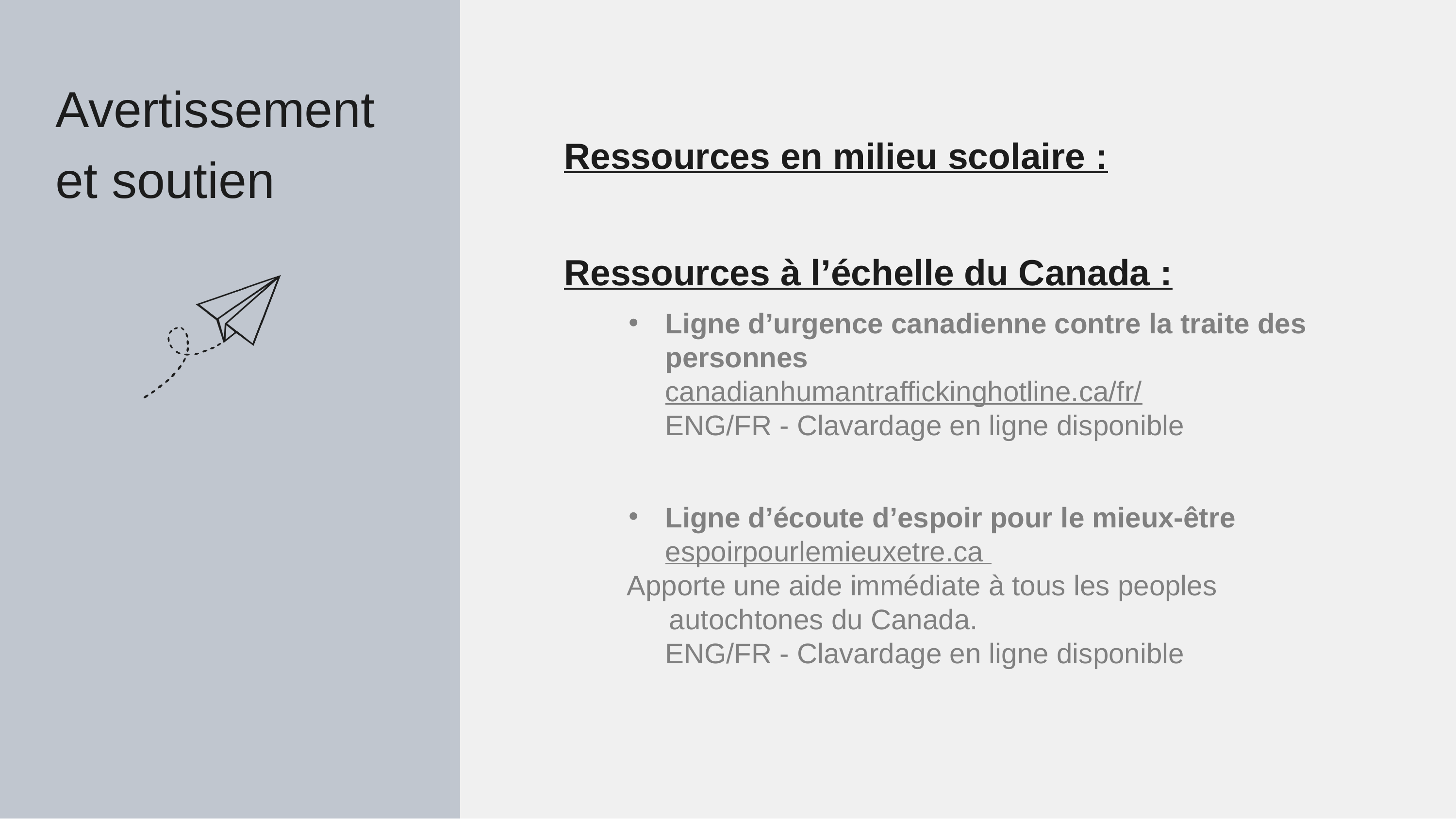

Avertissement
et soutien
Ressources en milieu scolaire :
Ressources à l’échelle du Canada :
Ligne d’urgence canadienne contre la traite des personnes
canadianhumantraffickinghotline.ca/fr/
ENG/FR - Clavardage en ligne disponible

Ligne d’écoute d’espoir pour le mieux-être
espoirpourlemieuxetre.ca
Apporte une aide immédiate à tous les peoples autochtones du Canada.
ENG/FR - Clavardage en ligne disponible